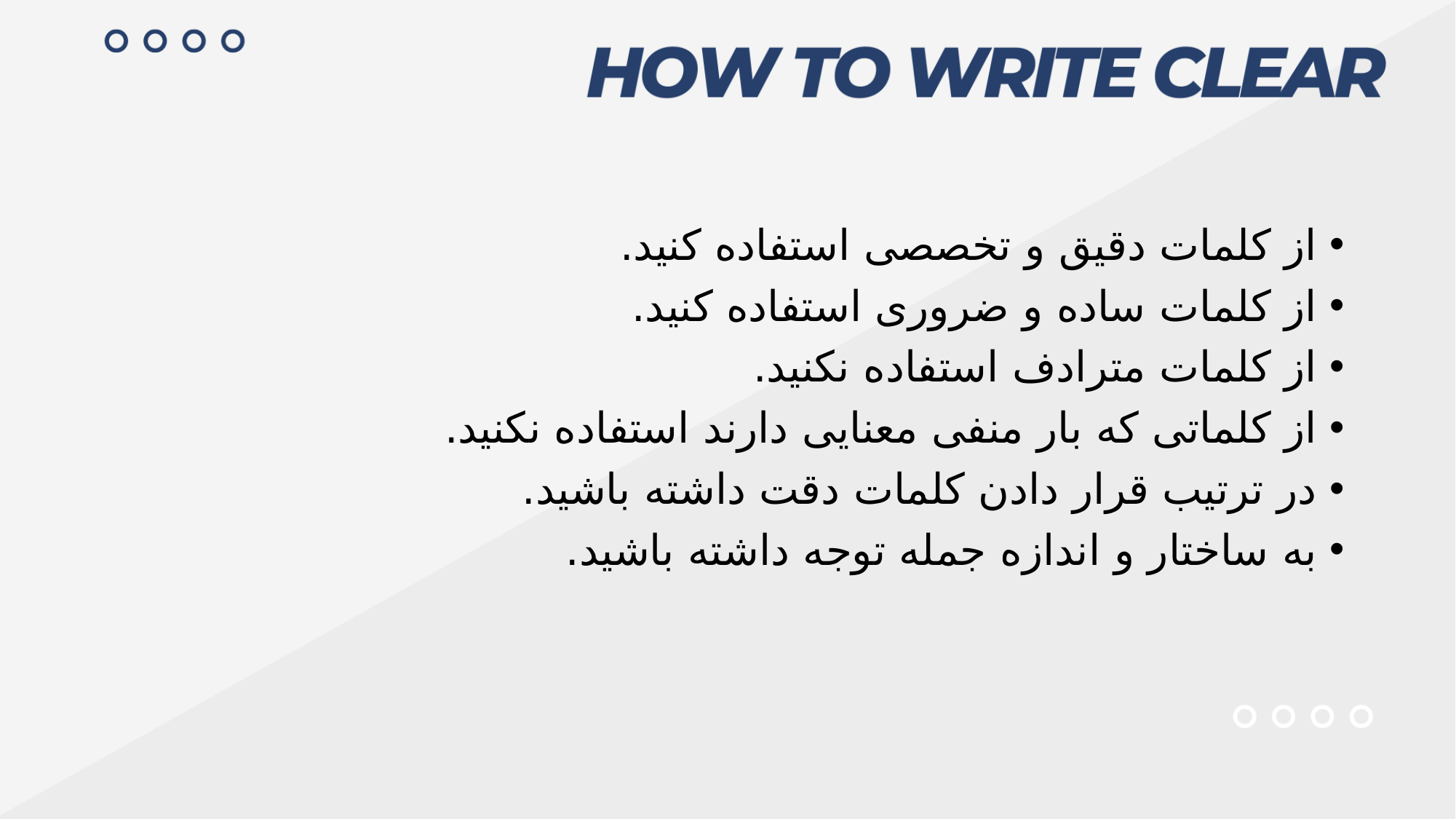

#
از کلمات دقیق و تخصصی استفاده کنید.
از کلمات ساده و ضروری استفاده کنید.
از کلمات مترادف استفاده نکنید.
از کلماتی که بار منفی معنایی دارند استفاده نکنید.
در ترتیب قرار دادن کلمات دقت داشته باشید.
به ساختار و اندازه جمله توجه داشته باشید.